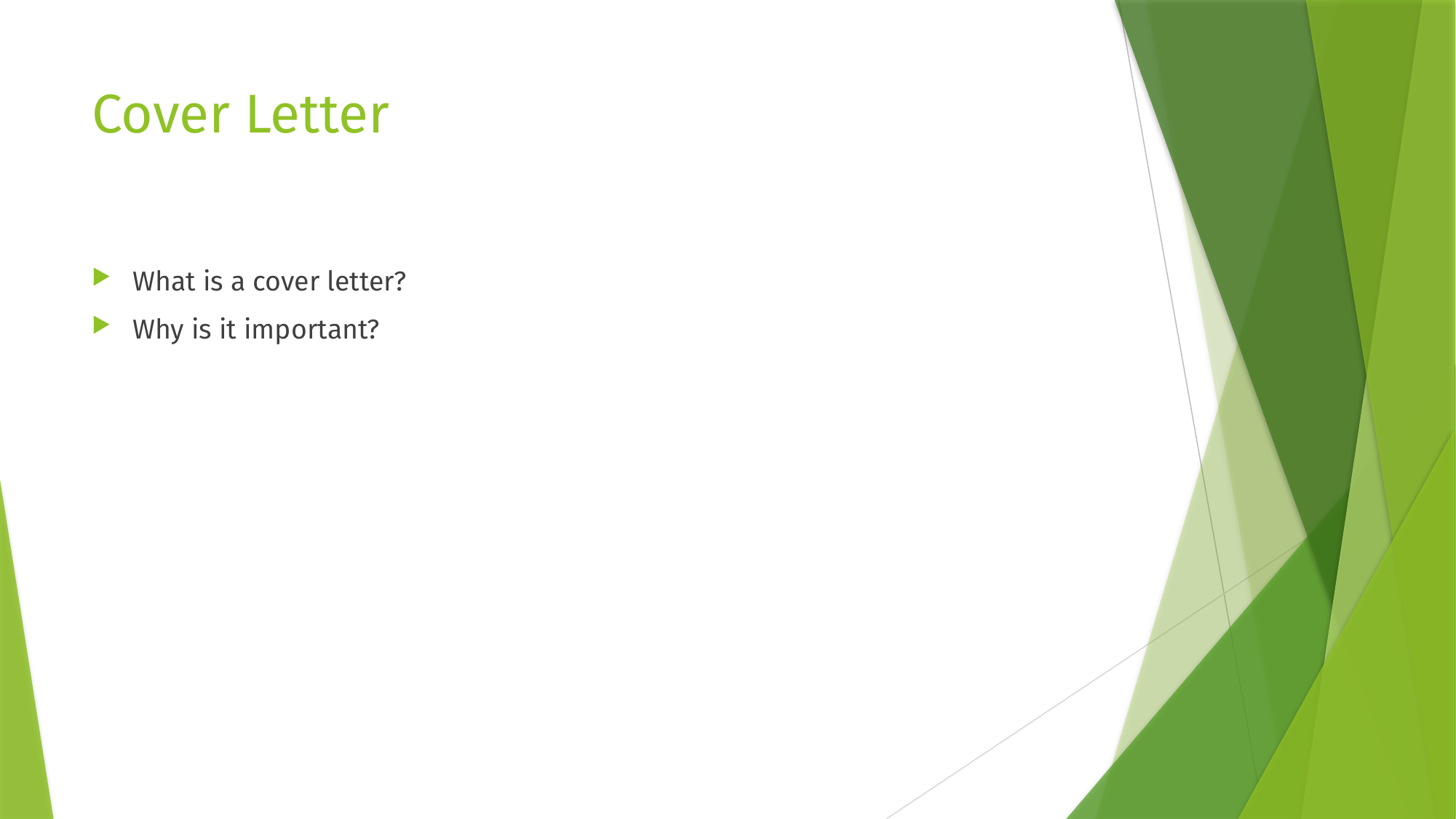

# Cover Letter
What is a cover letter?
Why is it important?